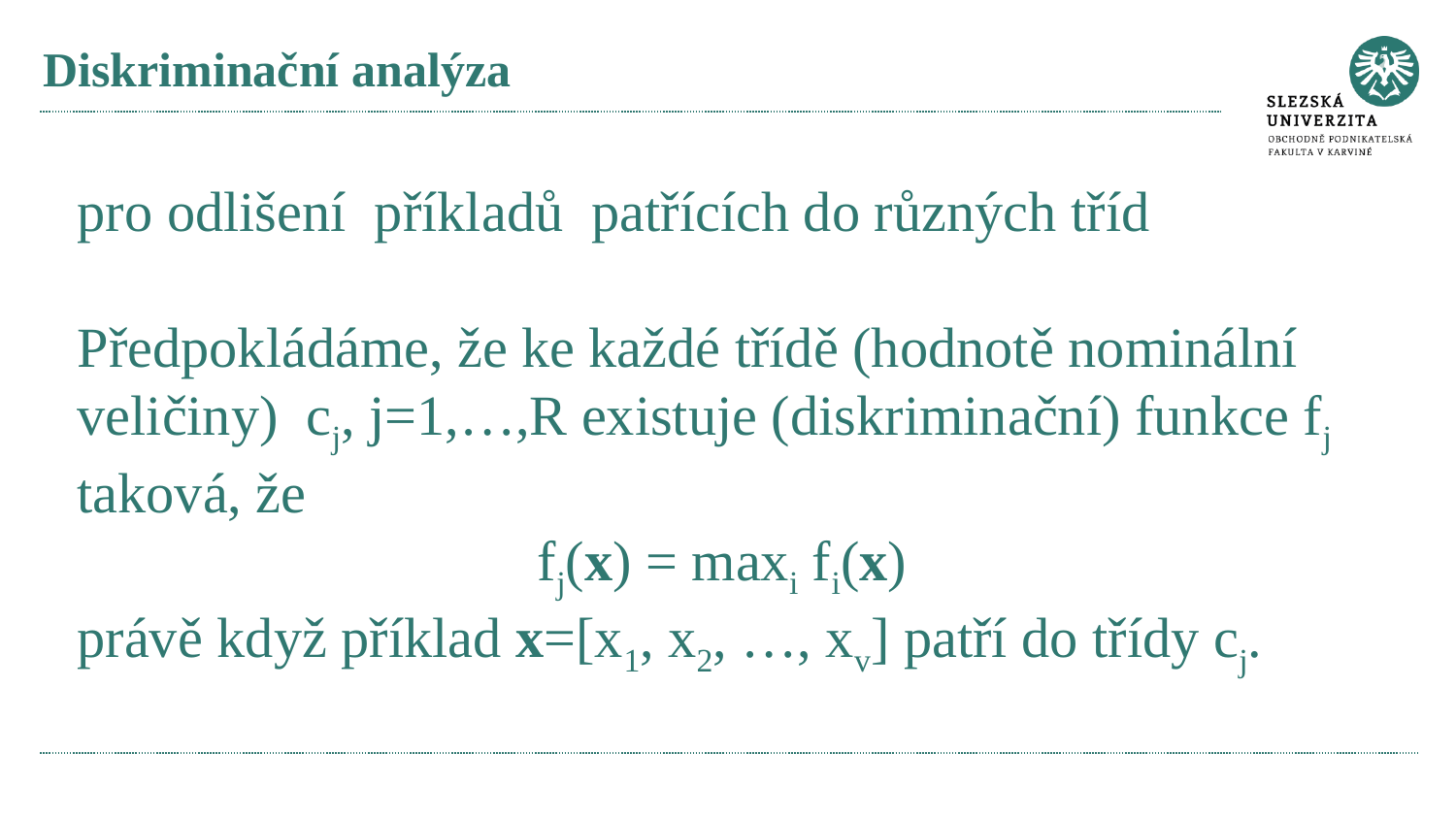

# Diskriminační analýza
pro odlišení  příkladů  patřících do různých tříd

Předpokládáme, že ke každé třídě (hodnotě nominální veličiny)  cj, j=1,…,R existuje (diskriminační) funkce fj  taková, že
fj(x) = maxi fi(x)
právě když příklad x=[x1, x2, …, xv] patří do třídy cj.